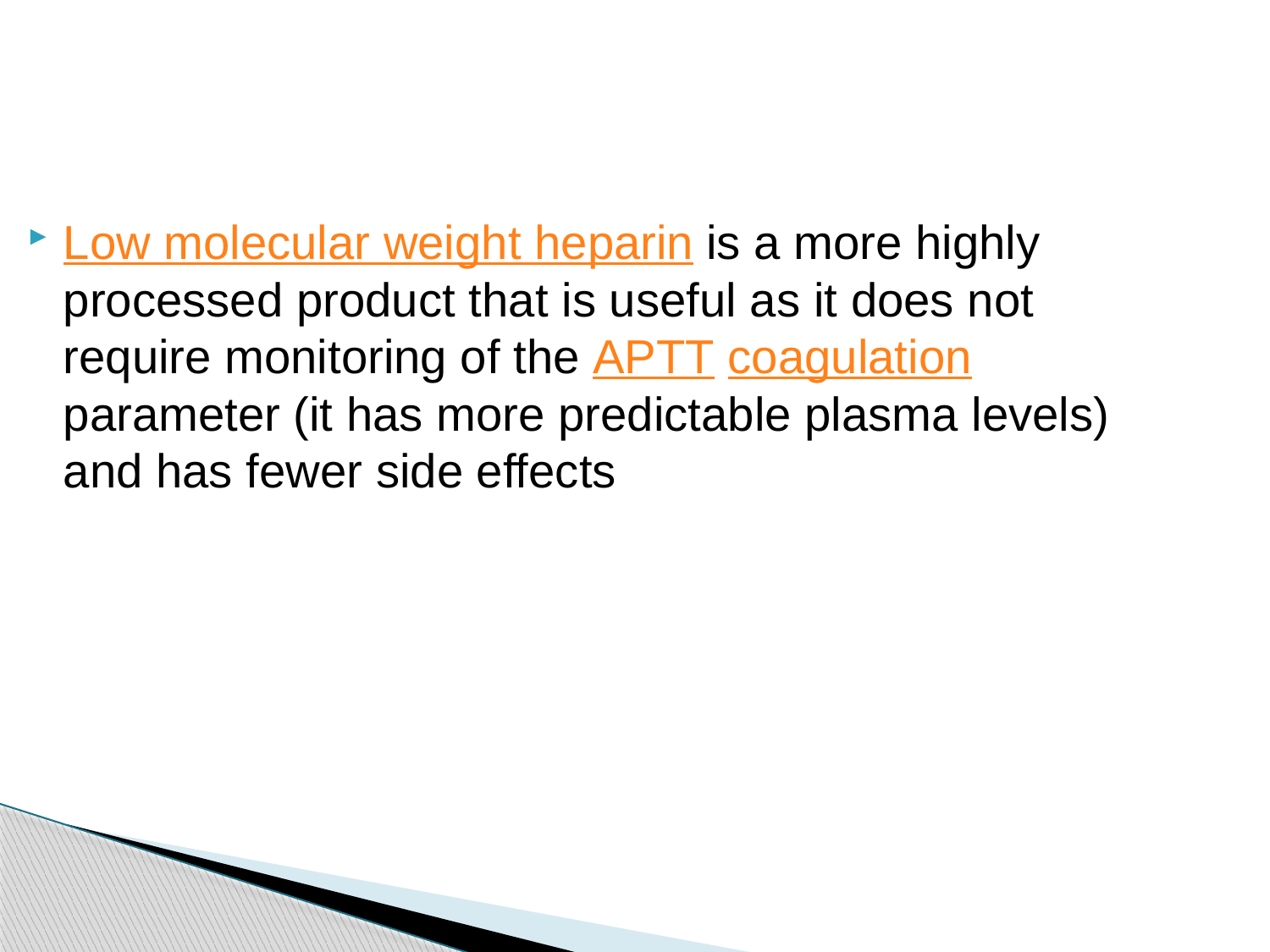

Low molecular weight heparin is a more highly processed product that is useful as it does not require monitoring of the APTT coagulation parameter (it has more predictable plasma levels) and has fewer side effects